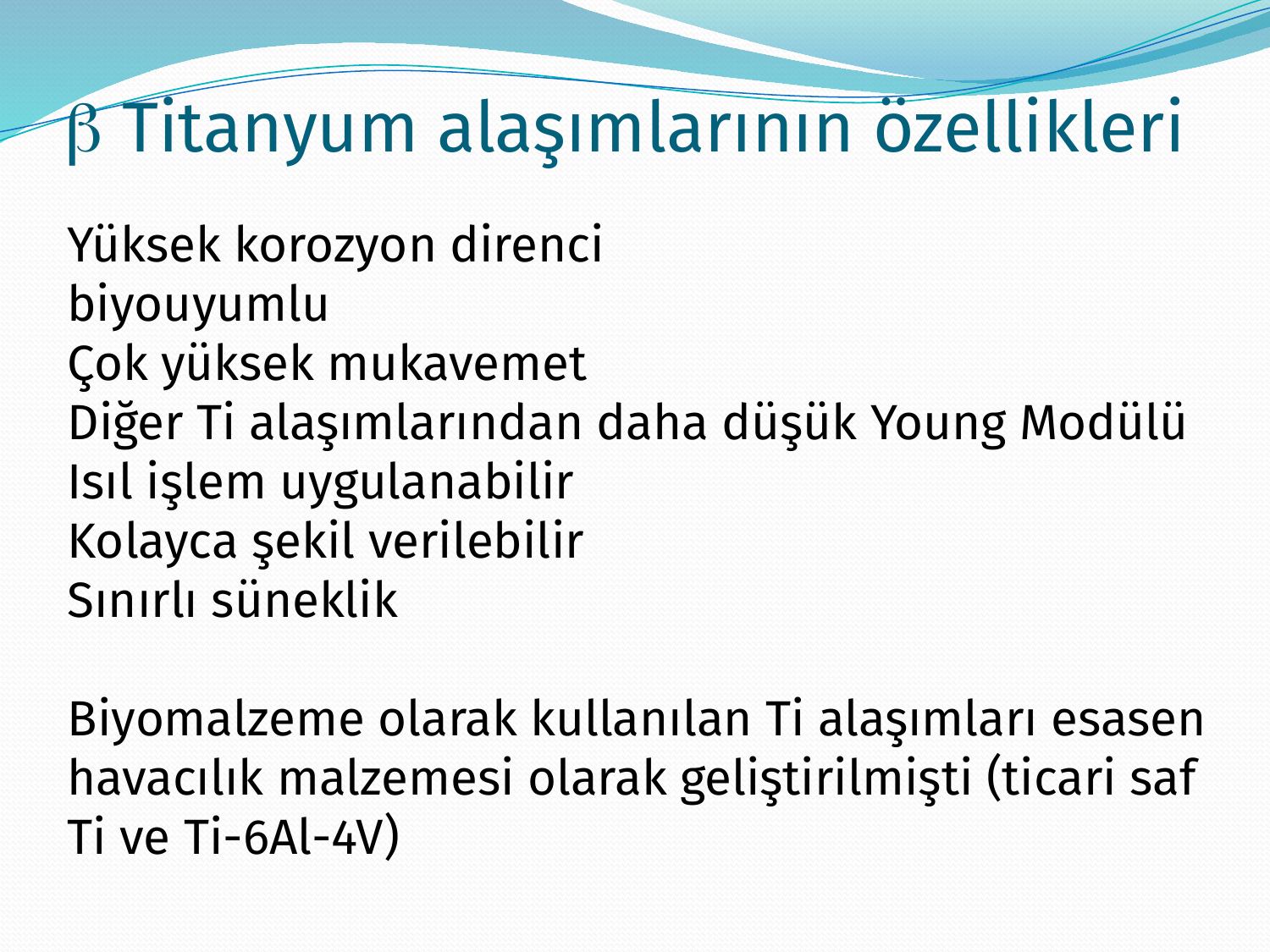

# β Titanyum alaşımlarının özellikleri
Yüksek korozyon direnci
biyouyumlu
Çok yüksek mukavemet
Diğer Ti alaşımlarından daha düşük Young Modülü
Isıl işlem uygulanabilir
Kolayca şekil verilebilir
Sınırlı süneklik

Biyomalzeme olarak kullanılan Ti alaşımları esasen havacılık malzemesi olarak geliştirilmişti (ticari saf Ti ve Ti-6Al-4V)